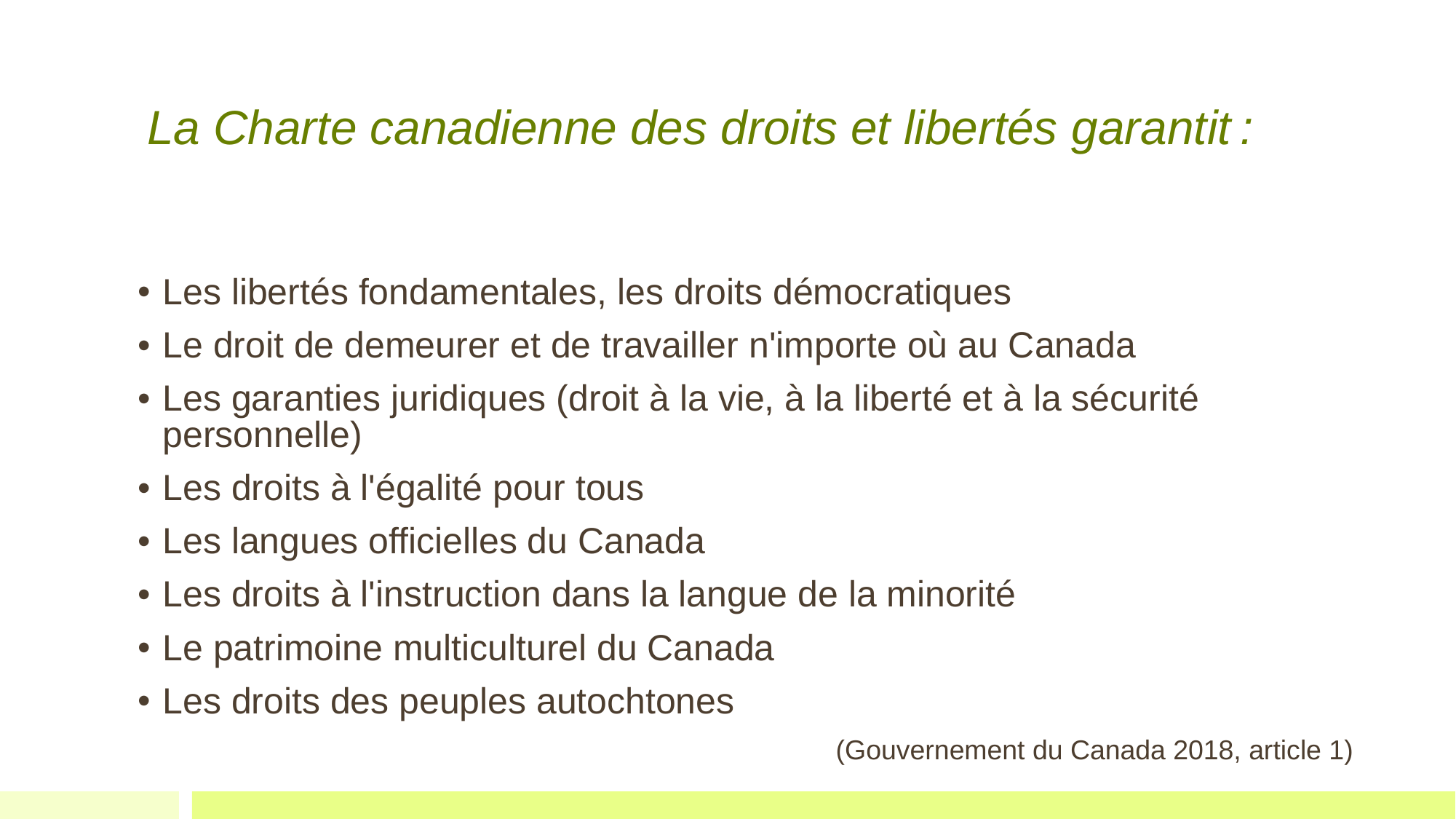

# La Charte canadienne des droits et libertés garantit :
Les libertés fondamentales, les droits démocratiques
Le droit de demeurer et de travailler n'importe où au Canada
Les garanties juridiques (droit à la vie, à la liberté et à la sécurité personnelle)
Les droits à l'égalité pour tous
Les langues officielles du Canada
Les droits à l'instruction dans la langue de la minorité
Le patrimoine multiculturel du Canada
Les droits des peuples autochtones
(Gouvernement du Canada 2018, article 1)